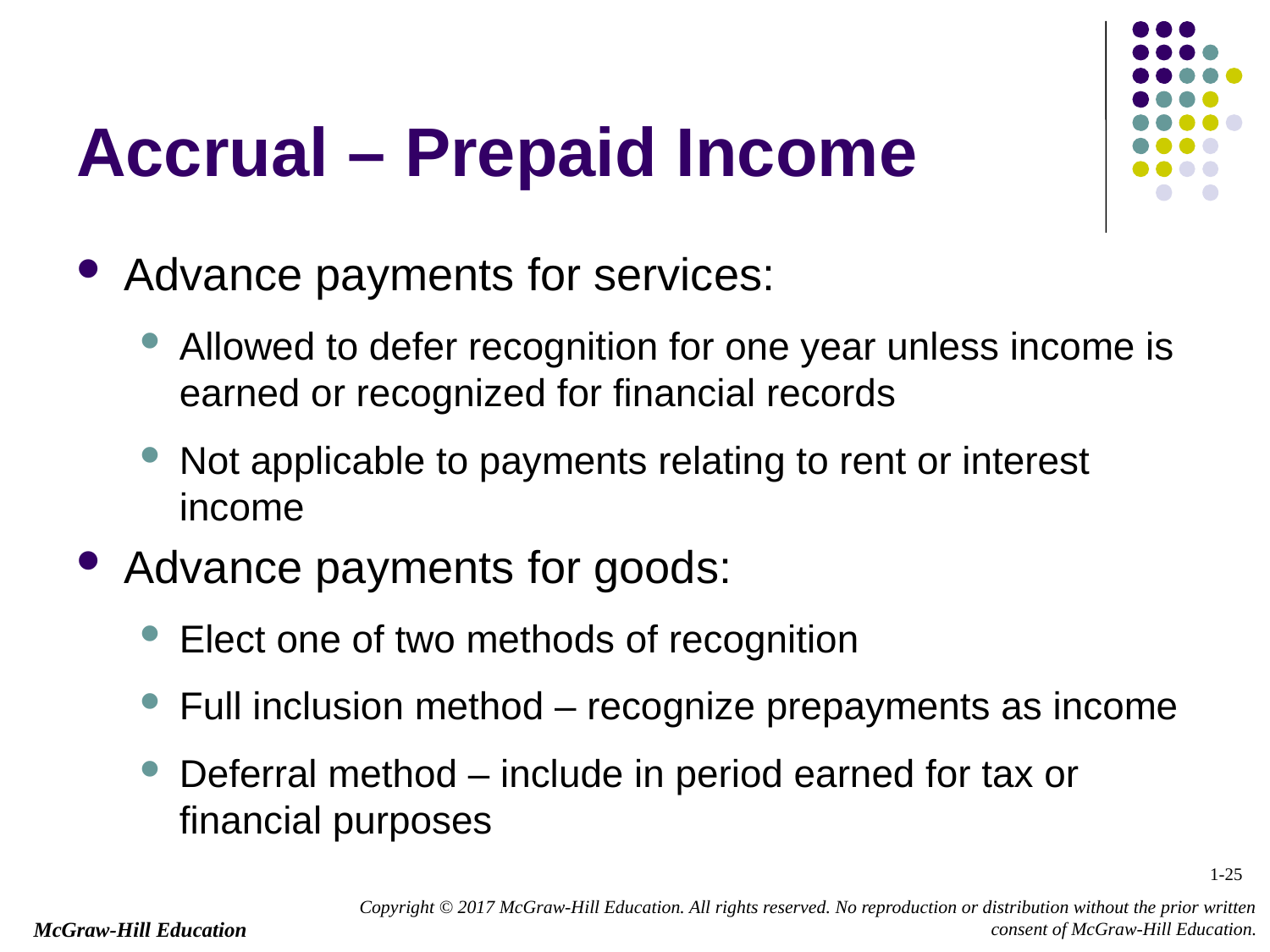

# Accrual – Prepaid Income
Advance payments for services:
Allowed to defer recognition for one year unless income is earned or recognized for financial records
Not applicable to payments relating to rent or interest income
Advance payments for goods:
Elect one of two methods of recognition
Full inclusion method – recognize prepayments as income
Deferral method – include in period earned for tax or financial purposes